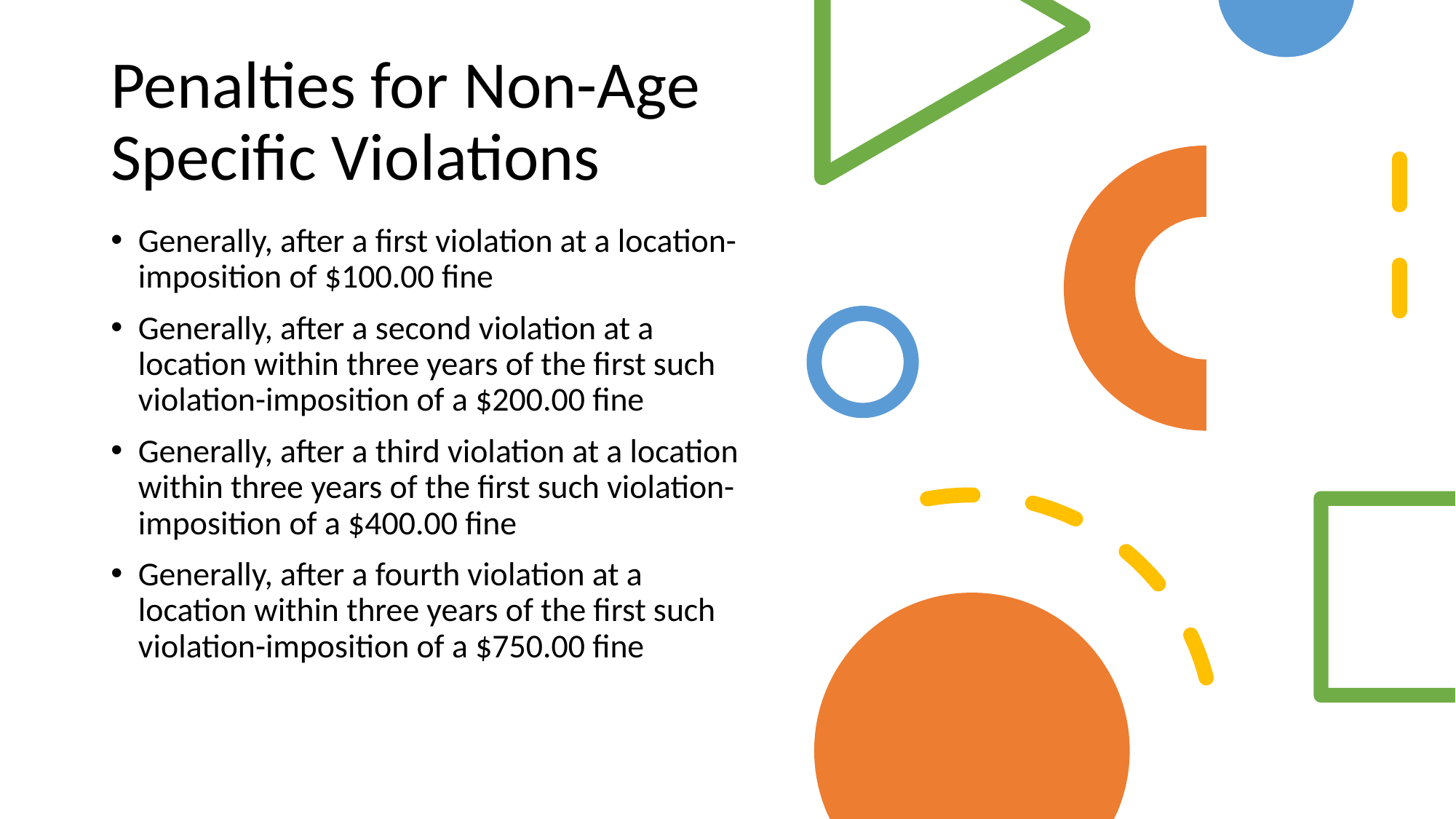

# Penalties for Non-Age Specific Violations

Generally, after a first violation at a location-imposition of $100.00 fine
Generally, after a second violation at a location within three years of the first such violation-imposition of a $200.00 fine
Generally, after a third violation at a location within three years of the first such violation-imposition of a $400.00 fine
Generally, after a fourth violation at a location within three years of the first such violation-imposition of a $750.00 fine